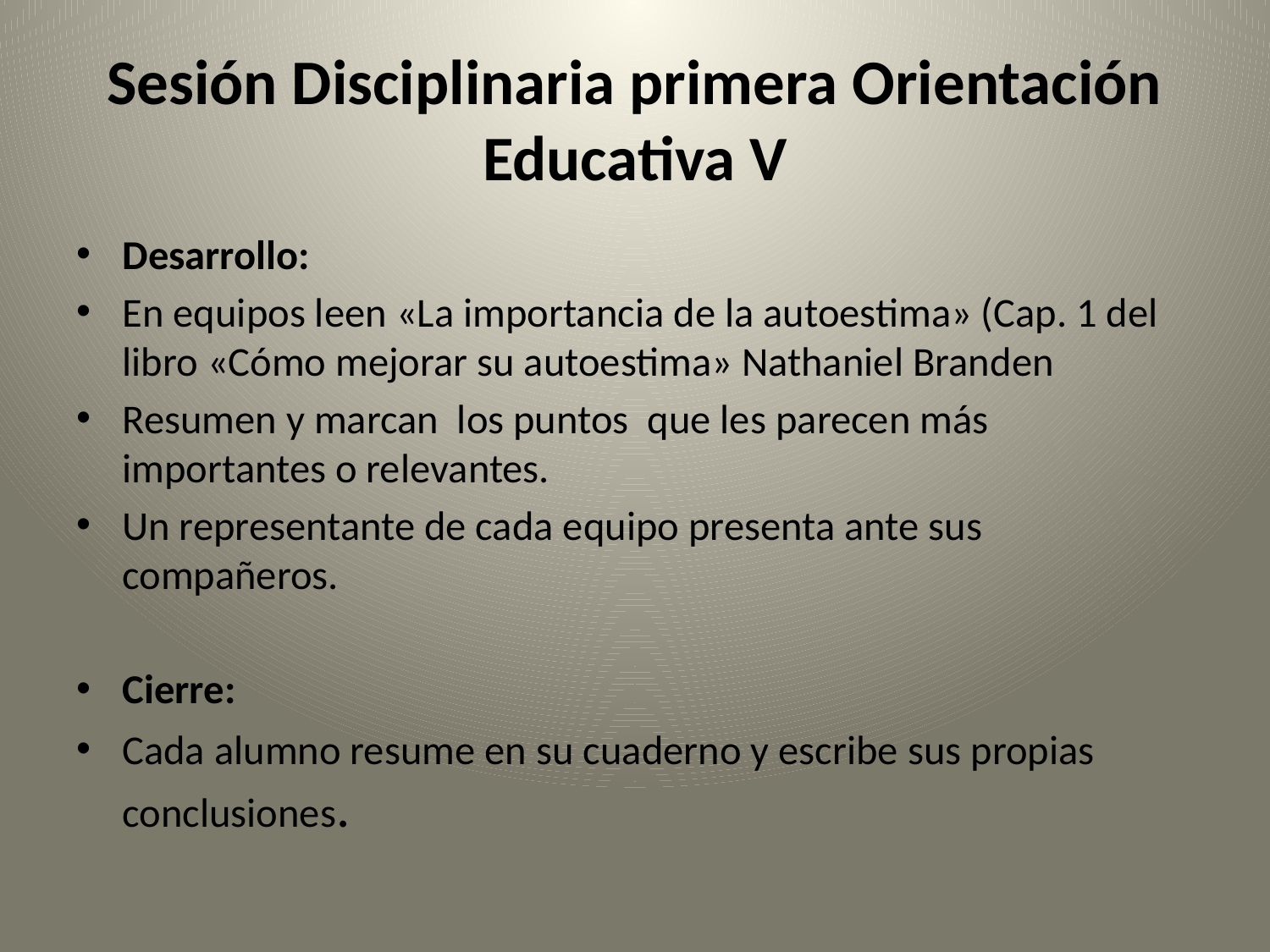

# Sesión Disciplinaria primera Orientación Educativa V
Desarrollo:
En equipos leen «La importancia de la autoestima» (Cap. 1 del libro «Cómo mejorar su autoestima» Nathaniel Branden
Resumen y marcan  los puntos  que les parecen más importantes o relevantes.
Un representante de cada equipo presenta ante sus compañeros.

Cierre:
Cada alumno resume en su cuaderno y escribe sus propias conclusiones.